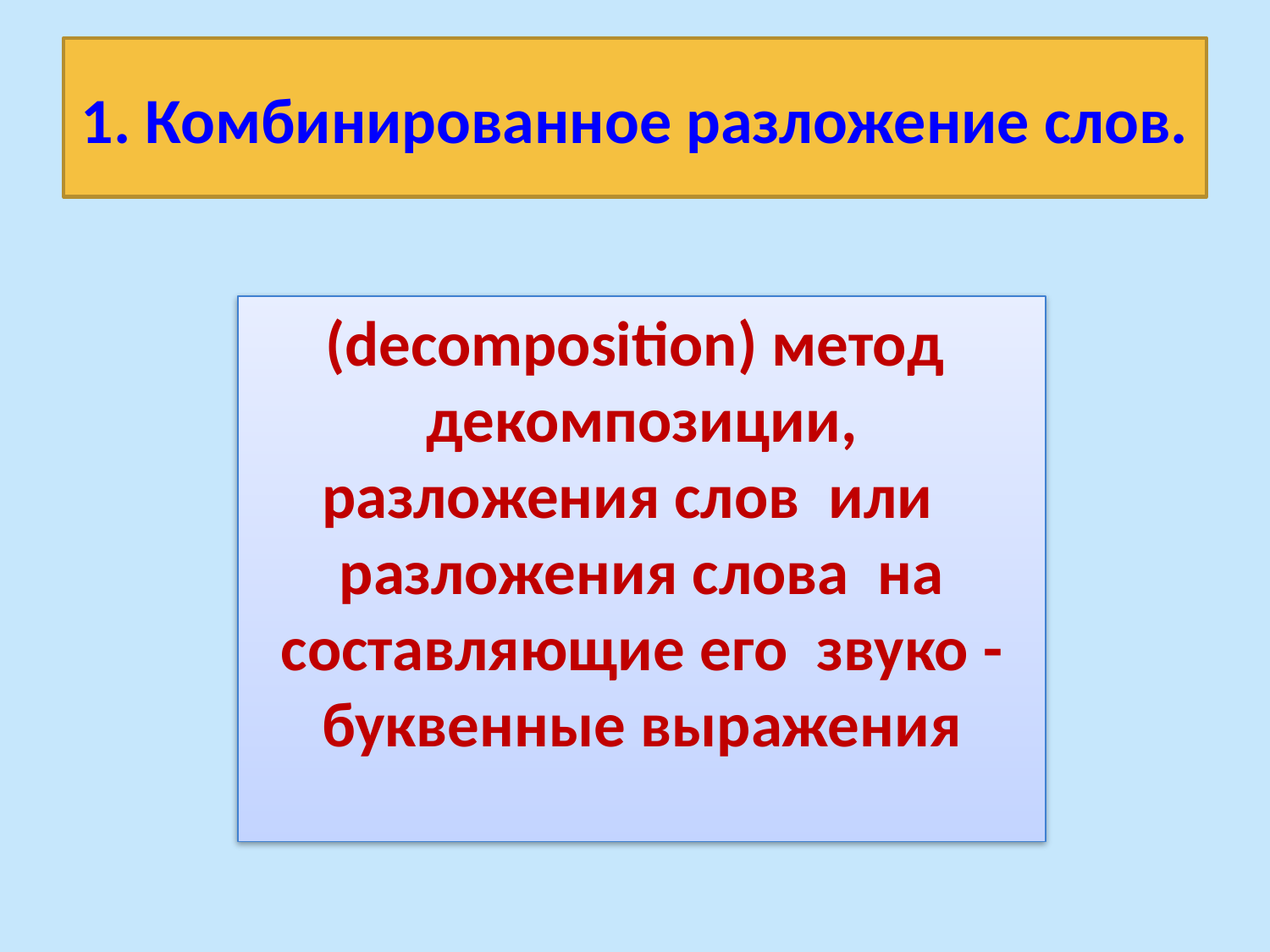

# 1. Комбинированное разложение слов.
(decomposition) метод  декомпозиции, разложения слов  или   разложения слова  на составляющие его  звуко - буквенные выражения